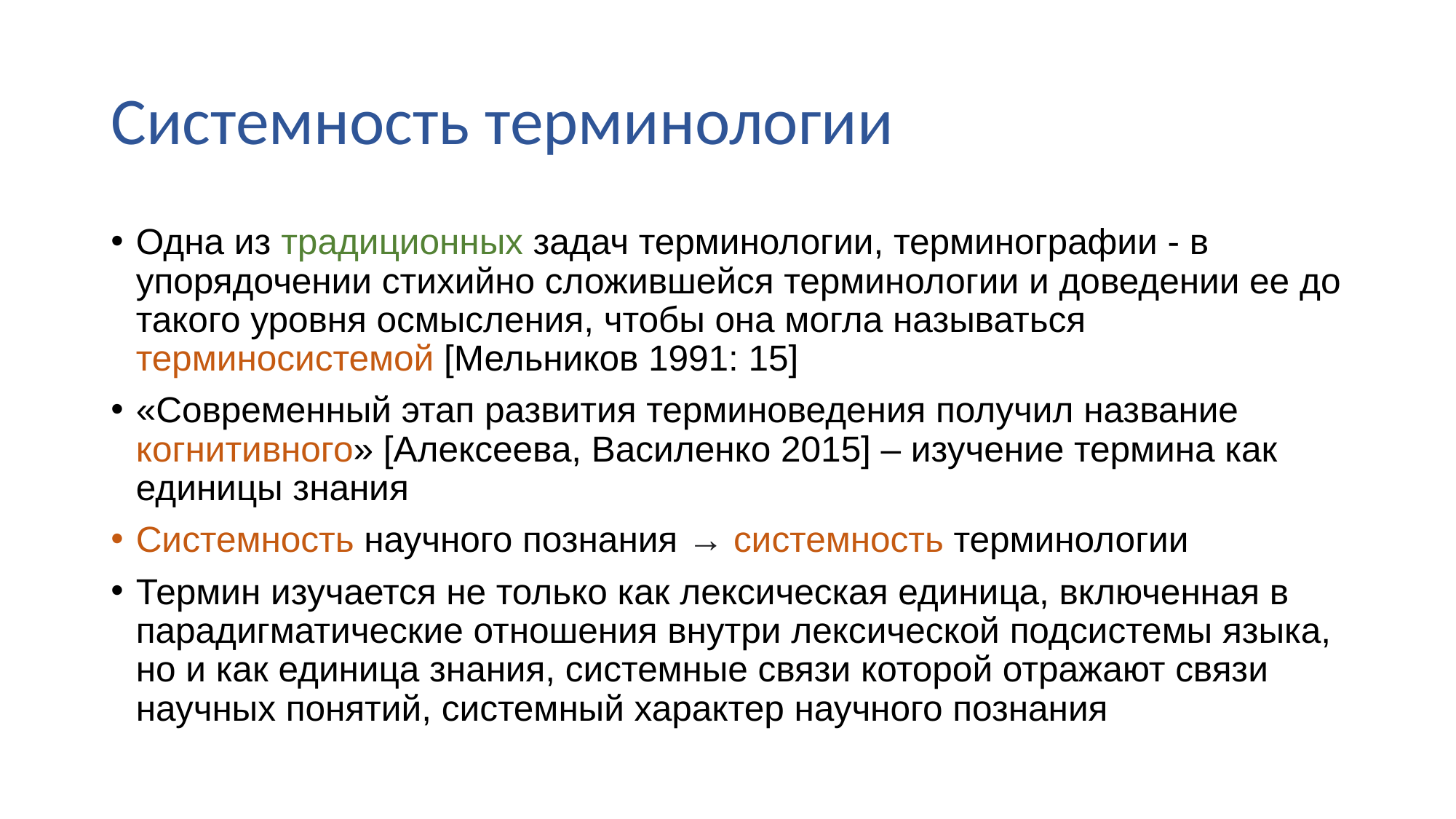

# Системность терминологии
Одна из традиционных задач терминологии, терминографии - в упорядочении стихийно сложившейся терминологии и доведении ее до такого уровня осмысления, чтобы она могла называться терминосистемой [Мельников 1991: 15]
«Современный этап развития терминоведения получил название когнитивного» [Алексеева, Василенко 2015] – изучение термина как единицы знания
Системность научного познания → системность терминологии
Термин изучается не только как лексическая единица, включенная в парадигматические отношения внутри лексической подсистемы языка, но и как единица знания, системные связи которой отражают связи научных понятий, системный характер научного познания